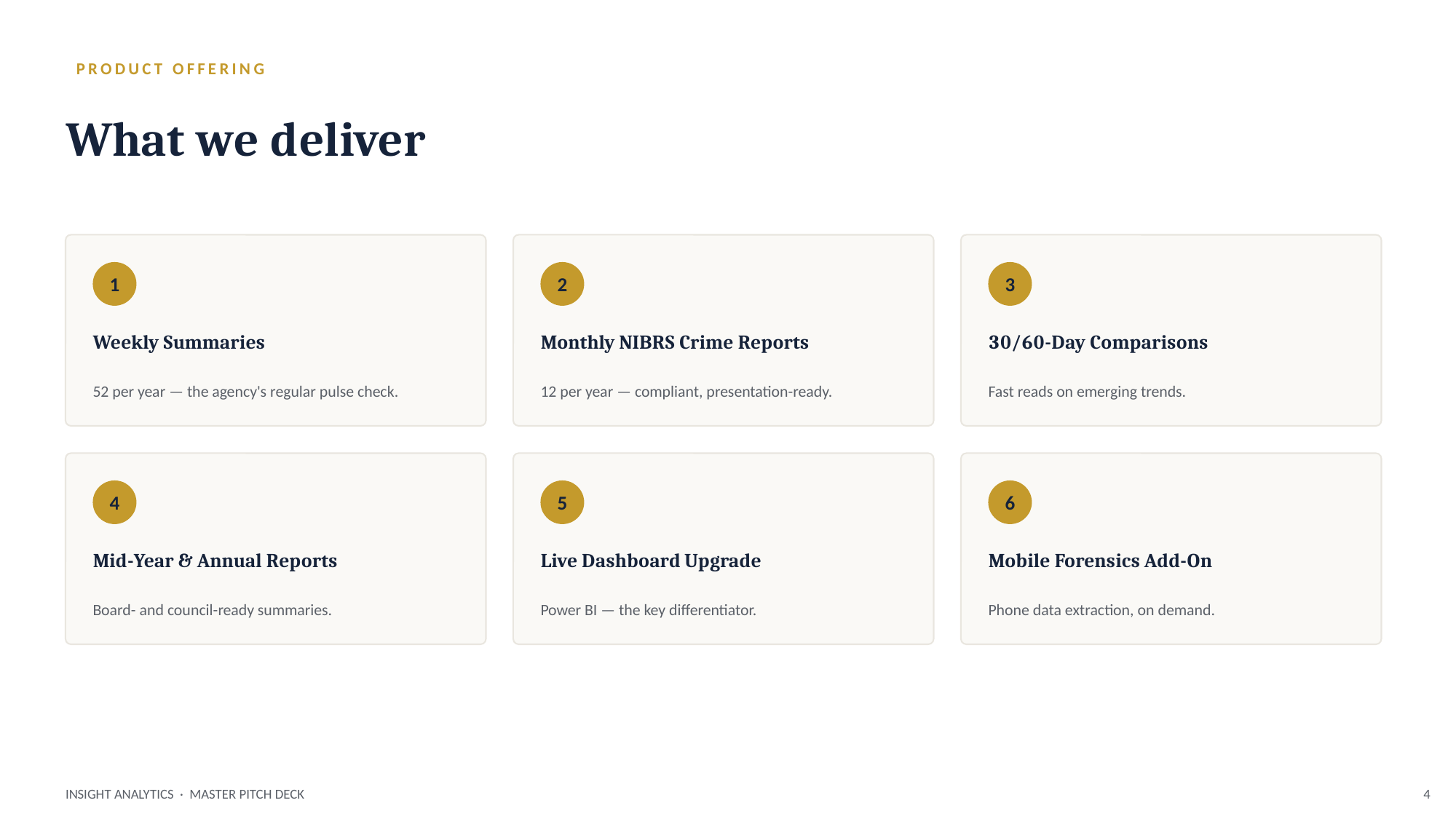

PRODUCT OFFERING
What we deliver

1

2

3
Weekly Summaries
Monthly NIBRS Crime Reports
30/60-Day Comparisons
52 per year — the agency's regular pulse check.
12 per year — compliant, presentation-ready.
Fast reads on emerging trends.

4

5

6
Mid-Year & Annual Reports
Live Dashboard Upgrade
Mobile Forensics Add-On
Board- and council-ready summaries.
Power BI — the key differentiator.
Phone data extraction, on demand.
INSIGHT ANALYTICS  ·  MASTER PITCH DECK
4